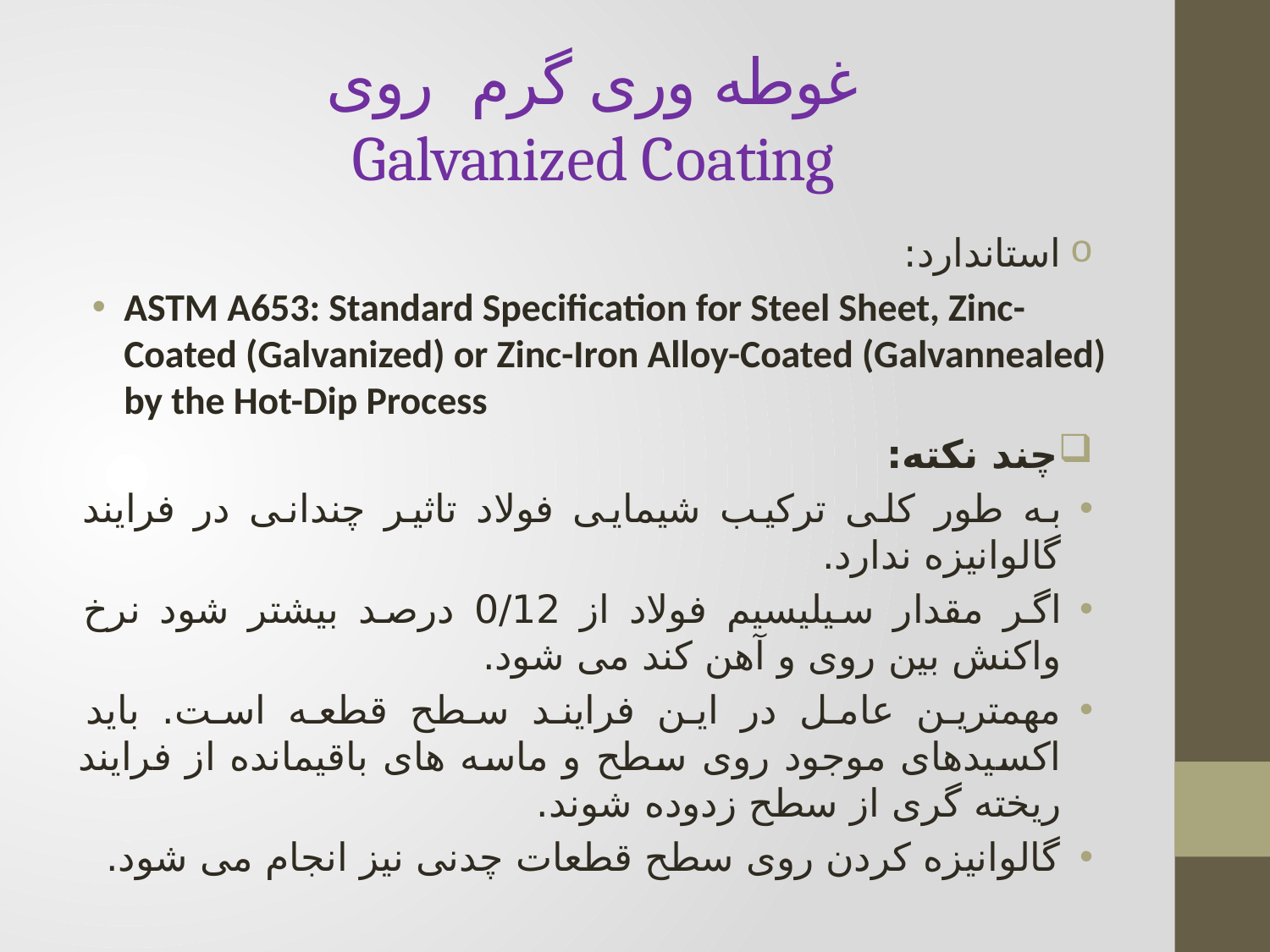

# غوطه وری گرم  روی Galvanized Coating
استاندارد:
ASTM A653: Standard Specification for Steel Sheet, Zinc-Coated (Galvanized) or Zinc-Iron Alloy-Coated (Galvannealed) by the Hot-Dip Process
چند نکته:
به طور کلی ترکیب شیمایی فولاد تاثیر چندانی در فرایند گالوانیزه ندارد.
اگر مقدار سیلیسیم فولاد از 0/12 درصد بیشتر شود نرخ واکنش بین روی و آهن کند می شود.
مهمترین عامل در این فرایند سطح قطعه است. باید اکسیدهای موجود روی سطح و ماسه های باقیمانده از فرایند ریخته گری از سطح زدوده شوند.
گالوانیزه کردن روی سطح قطعات چدنی نیز انجام می شود.